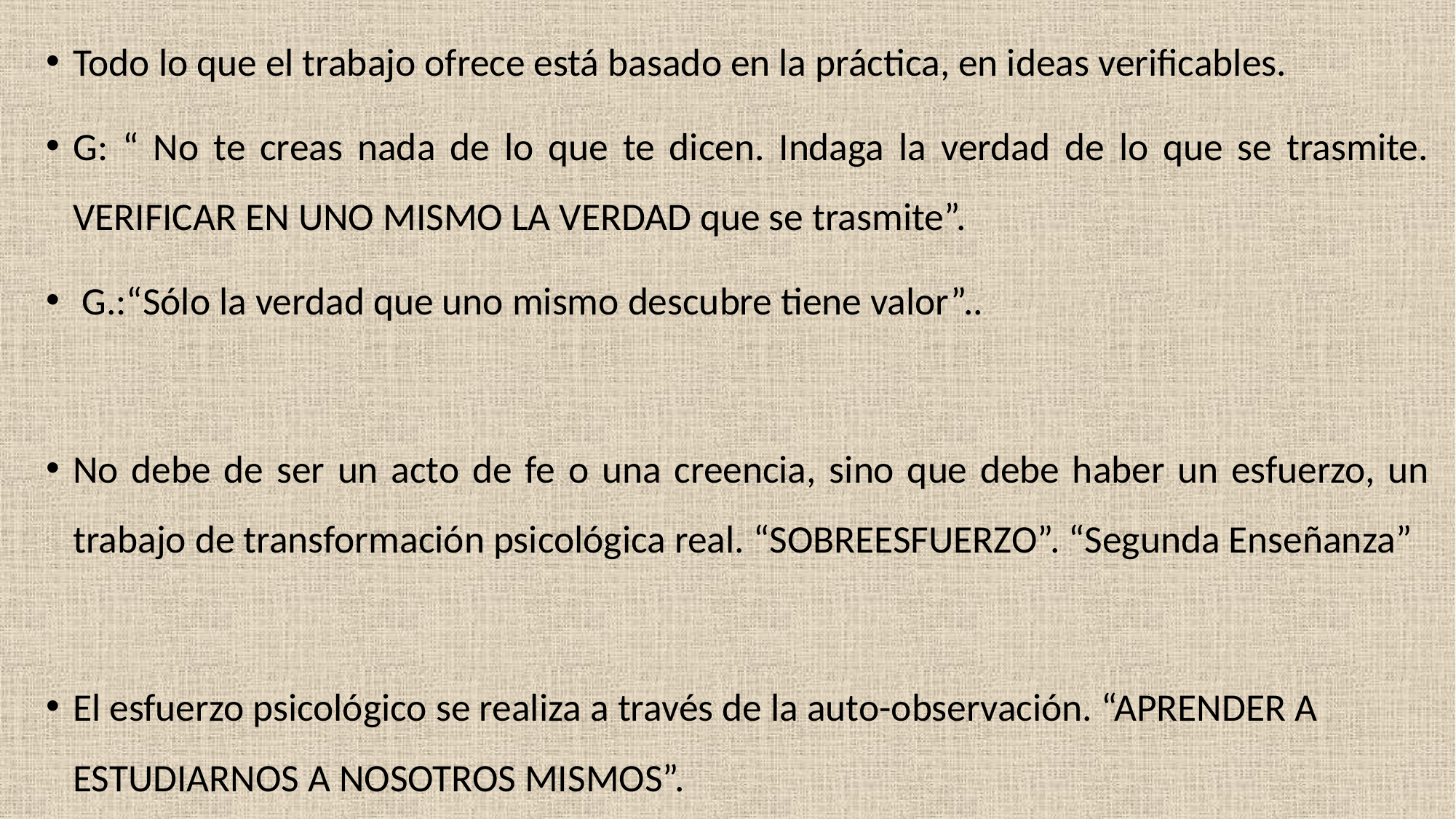

Todo lo que el trabajo ofrece está basado en la práctica, en ideas verificables.
G: “ No te creas nada de lo que te dicen. Indaga la verdad de lo que se trasmite. VERIFICAR EN UNO MISMO LA VERDAD que se trasmite”.
 G.:“Sólo la verdad que uno mismo descubre tiene valor”..

No debe de ser un acto de fe o una creencia, sino que debe haber un esfuerzo, un trabajo de transformación psicológica real. “SOBREESFUERZO”. “Segunda Enseñanza”

El esfuerzo psicológico se realiza a través de la auto-observación. “APRENDER A ESTUDIARNOS A NOSOTROS MISMOS”.